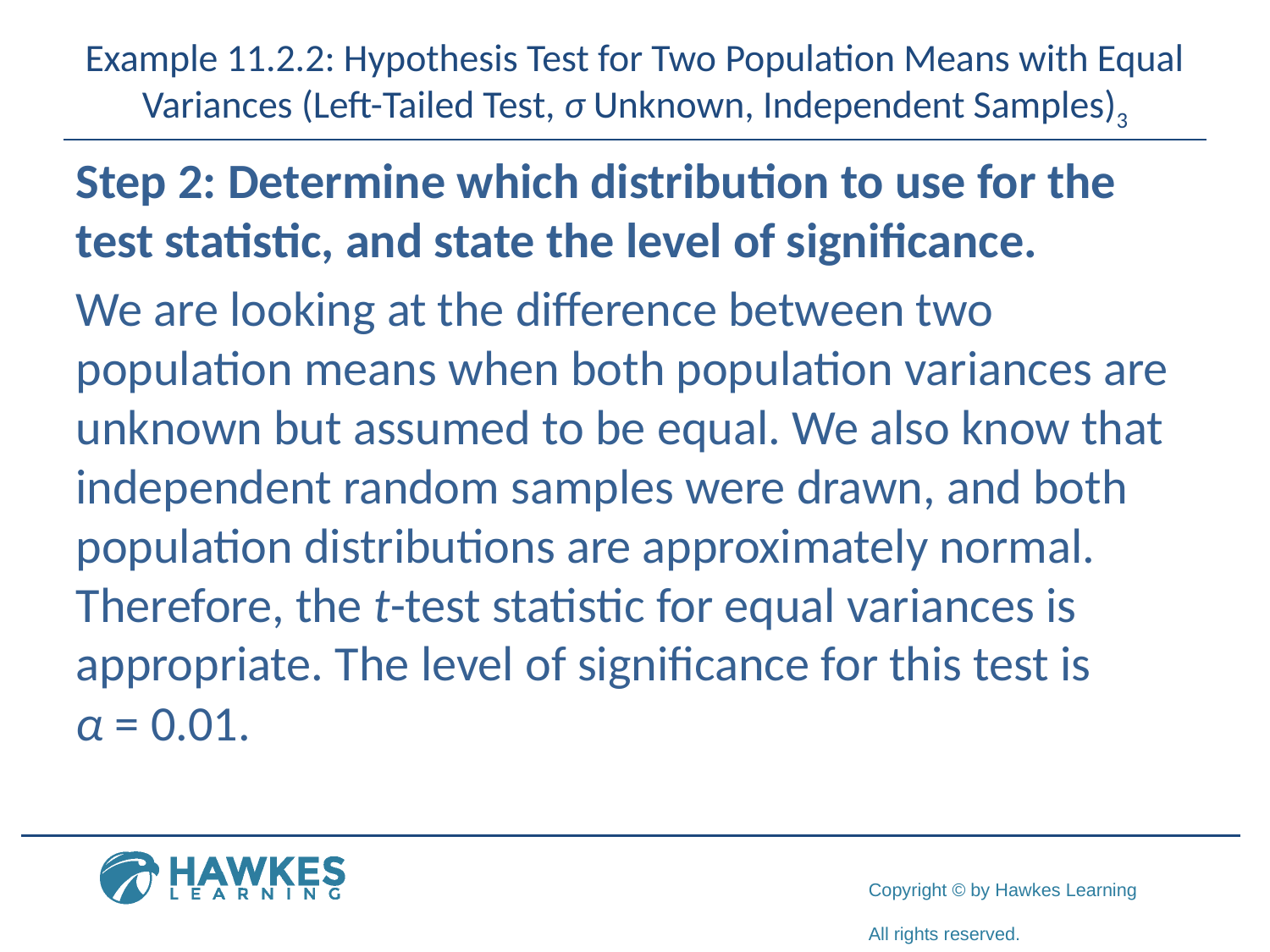

# Example 11.2.2: Hypothesis Test for Two Population Means with Equal Variances (Left-Tailed Test, σ Unknown, Independent Samples)3
Step 2: Determine which distribution to use for the test statistic, and state the level of significance.
We are looking at the difference between two population means when both population variances are unknown but assumed to be equal. We also know that independent random samples were drawn, and both population distributions are approximately normal. Therefore, the t-test statistic for equal variances is appropriate. The level of significance for this test is
α = 0.01.